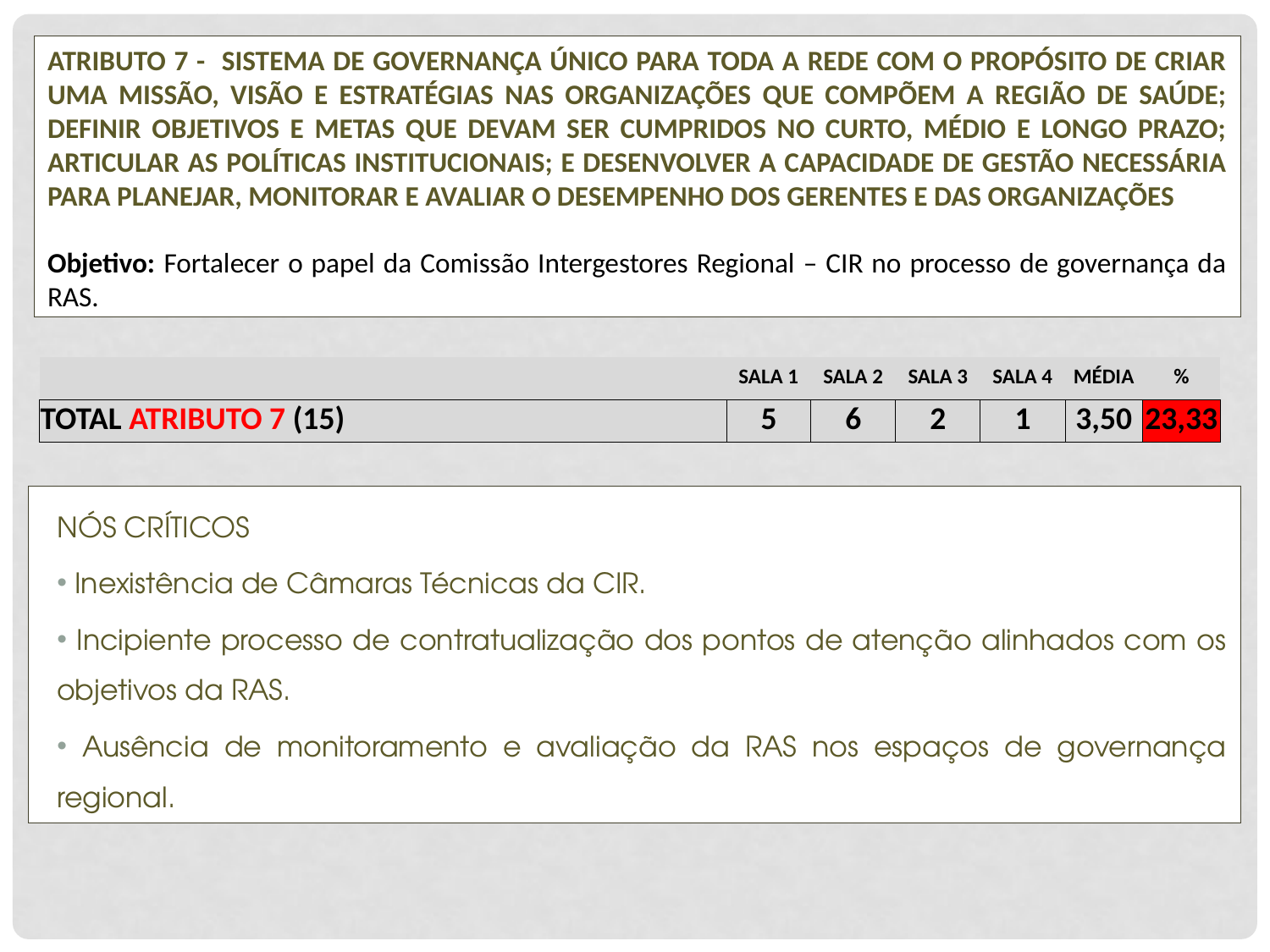

ATRIBUTO 7 -  SISTEMA DE GOVERNANÇA ÚNICO PARA TODA A REDE COM O PROPÓSITO DE CRIAR UMA MISSÃO, VISÃO E ESTRATÉGIAS NAS ORGANIZAÇÕES QUE COMPÕEM A REGIÃO DE SAÚDE; DEFINIR OBJETIVOS E METAS QUE DEVAM SER CUMPRIDOS NO CURTO, MÉDIO E LONGO PRAZO; ARTICULAR AS POLÍTICAS INSTITUCIONAIS; E DESENVOLVER A CAPACIDADE DE GESTÃO NECESSÁRIA PARA PLANEJAR, MONITORAR E AVALIAR O DESEMPENHO DOS GERENTES E DAS ORGANIZAÇÕES

Objetivo: Fortalecer o papel da Comissão Intergestores Regional – CIR no processo de governança da RAS.

|  |  |  | SALA 1 | SALA 2 | SALA 3 | SALA 4 | MÉDIA | % |
| --- | --- | --- | --- | --- | --- | --- | --- | --- |
| TOTAL ATRIBUTO 7 (15) |  |  | 5 | 6 | 2 | 1 | 3,50 | 23,33 |
NÓS CRÍTICOS
 Inexistência de Câmaras Técnicas da CIR.
 Incipiente processo de contratualização dos pontos de atenção alinhados com os objetivos da RAS.
 Ausência de monitoramento e avaliação da RAS nos espaços de governança regional.